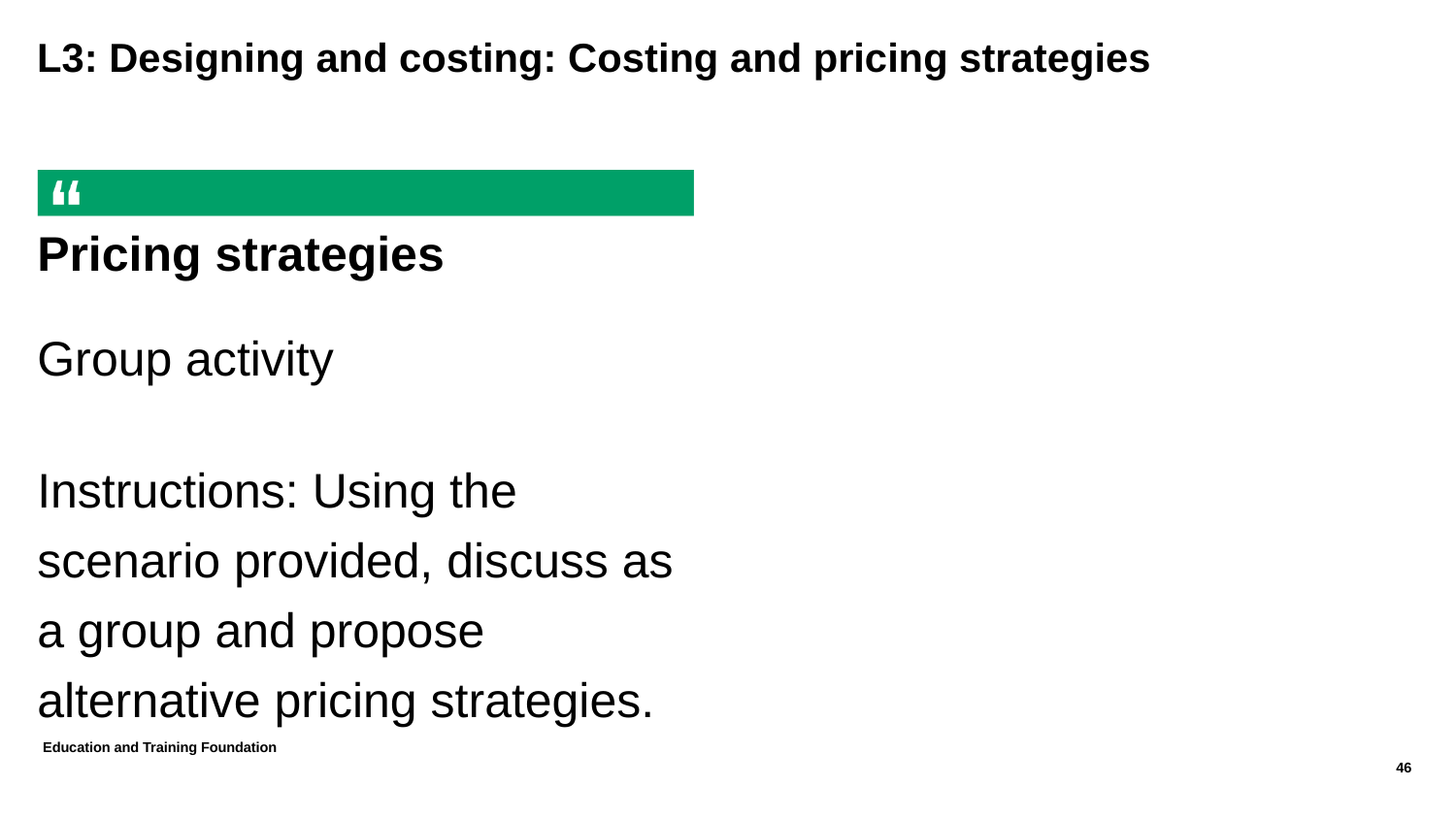

# L3: Designing and costing: Costing and pricing strategies
Pricing strategies

Group activity

Instructions: Using the scenario provided, discuss as a group and propose alternative pricing strategies.
Education and Training Foundation
46